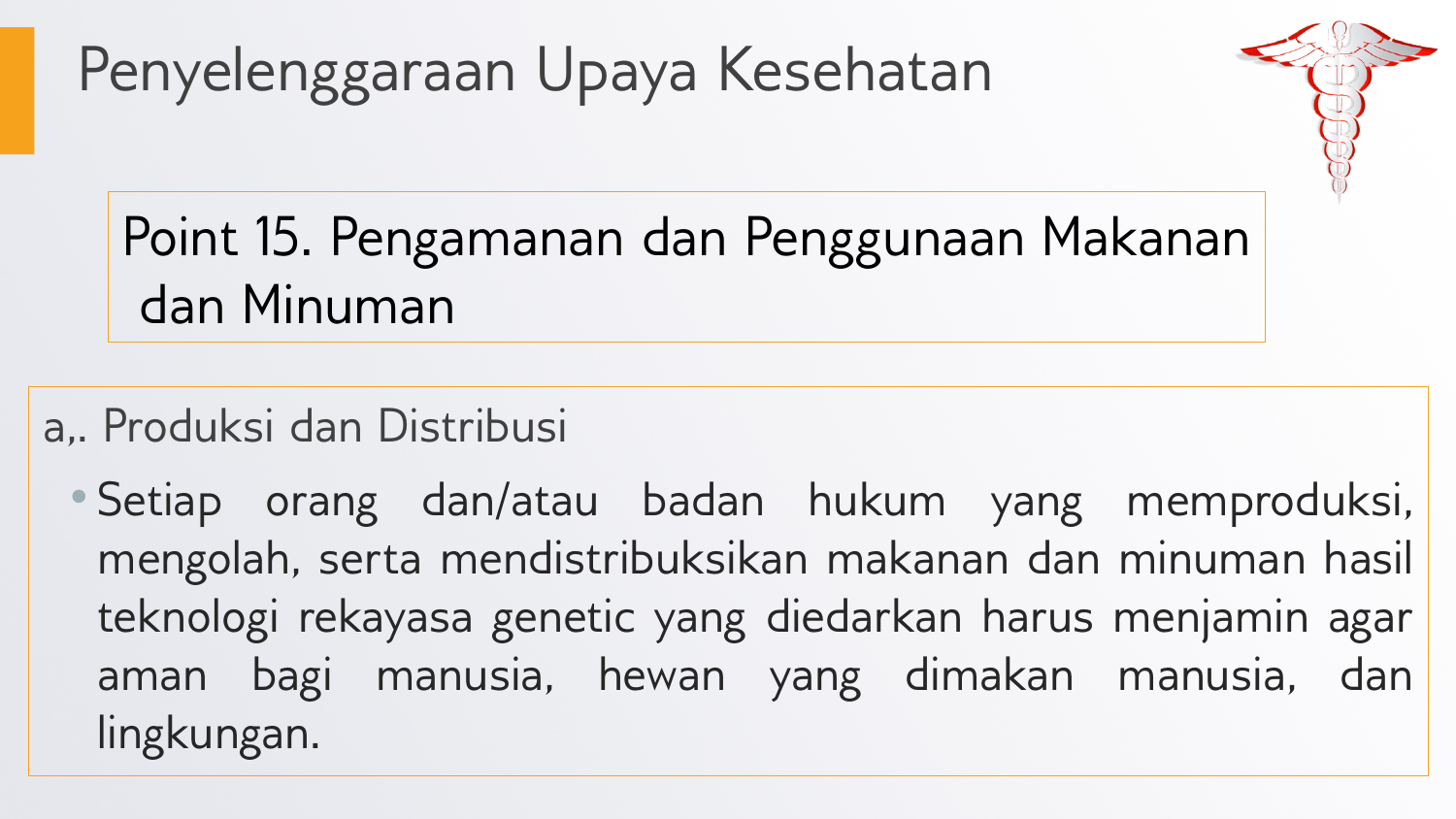

Penyelenggaraan Upaya Kesehatan
Point 15. Pengamanan dan Penggunaan Makanan
 dan Minuman
a,. Produksi dan Distribusi
Setiap orang dan/atau badan hukum yang memproduksi, mengolah, serta mendistribuksikan makanan dan minuman hasil teknologi rekayasa genetic yang diedarkan harus menjamin agar aman bagi manusia, hewan yang dimakan manusia, dan lingkungan.